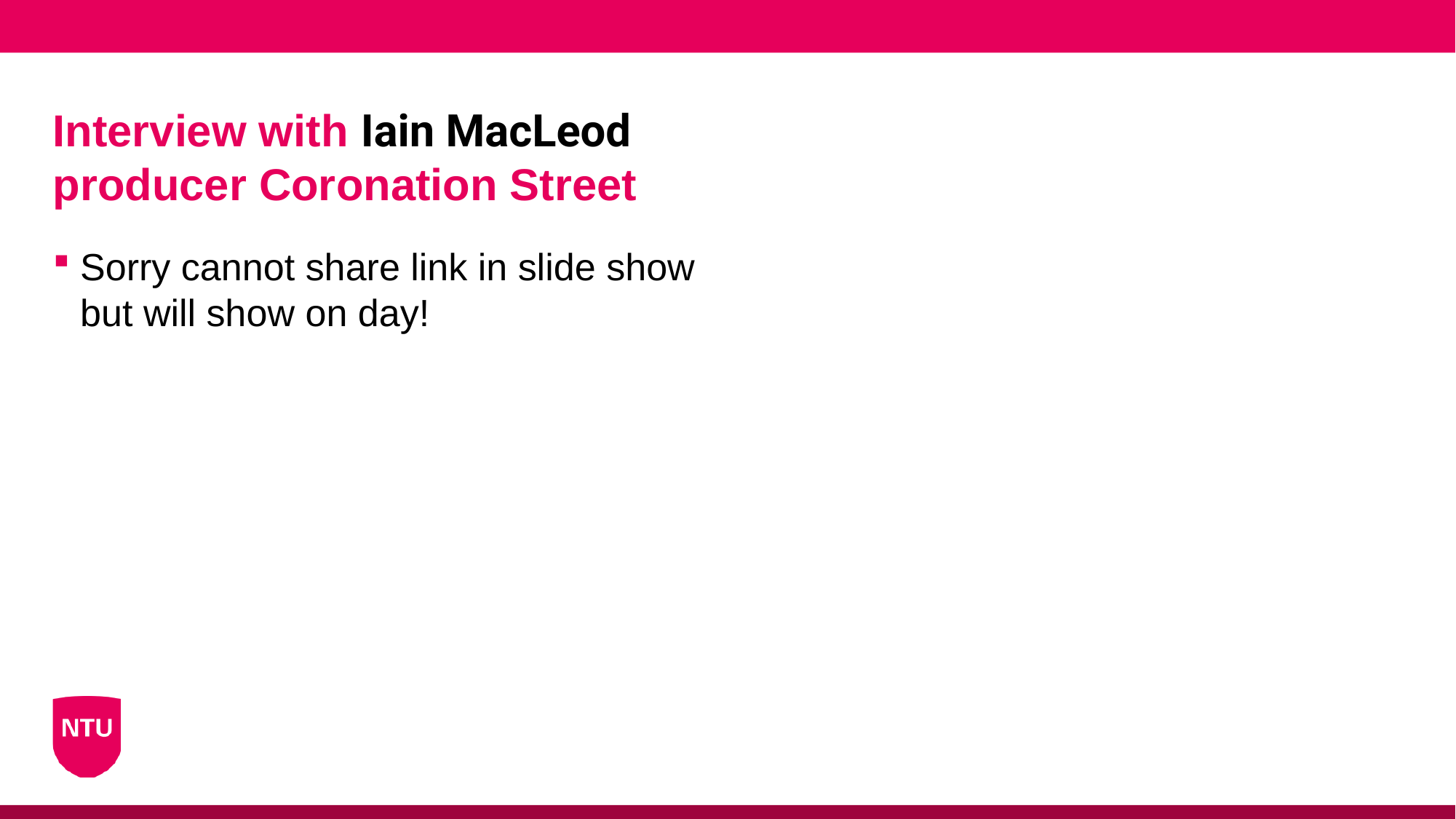

# Interview with Iain MacLeod producer Coronation Street
Sorry cannot share link in slide show but will show on day!